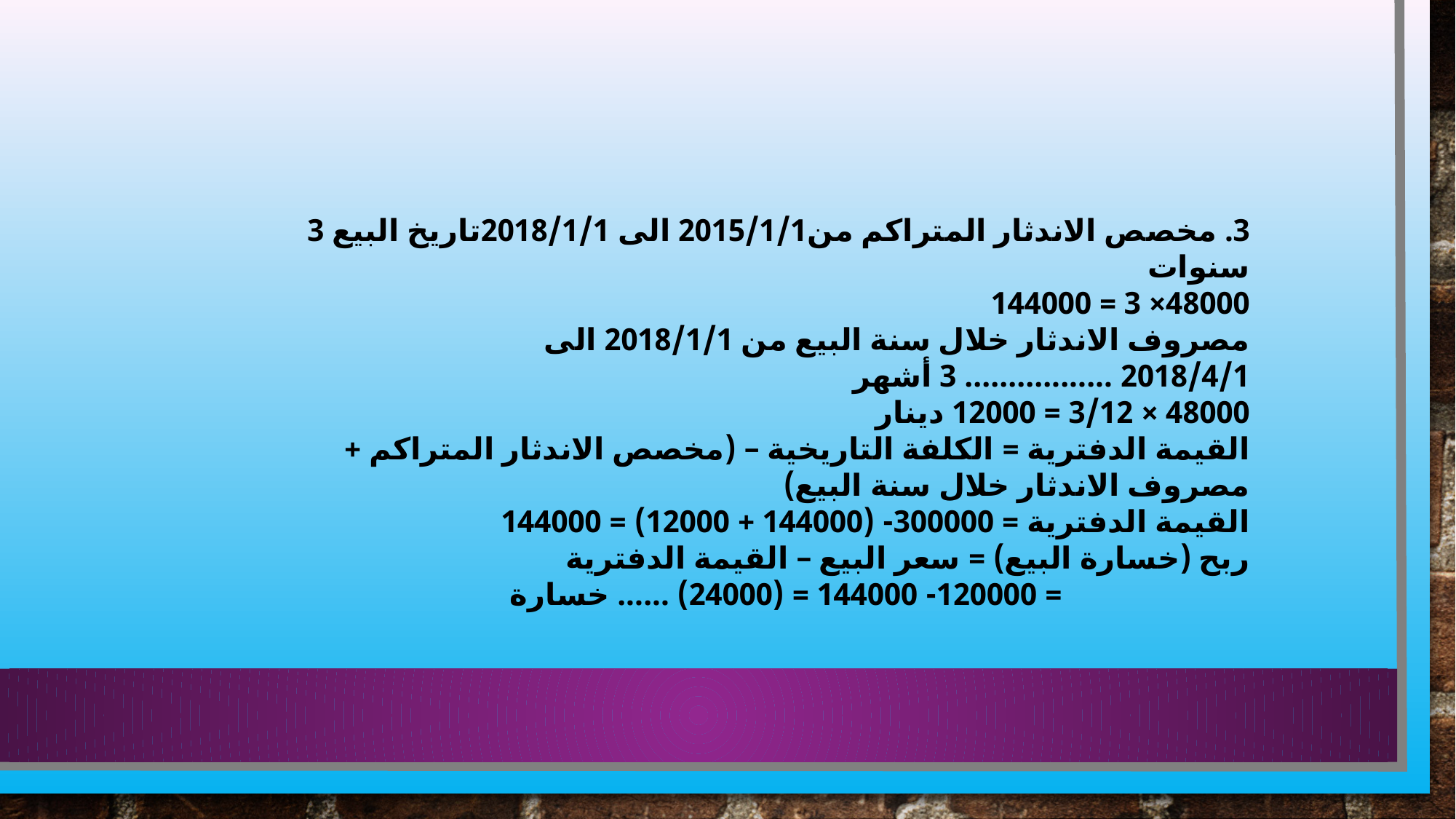

3. مخصص الاندثار المتراكم من2015/1/1 الى 2018/1/1تاريخ البيع 3 سنوات
48000× 3 = 144000
مصروف الاندثار خلال سنة البيع من 2018/1/1 الى 2018/4/1 ................. 3 أشهر
48000 × 3/12 = 12000 دينار
القيمة الدفترية = الكلفة التاريخية – (مخصص الاندثار المتراكم + مصروف الاندثار خلال سنة البيع)
القيمة الدفترية = 300000- (144000 + 12000) = 144000
ربح (خسارة البيع) = سعر البيع – القيمة الدفترية
                        = 120000- 144000 = (24000) ...... خسارة